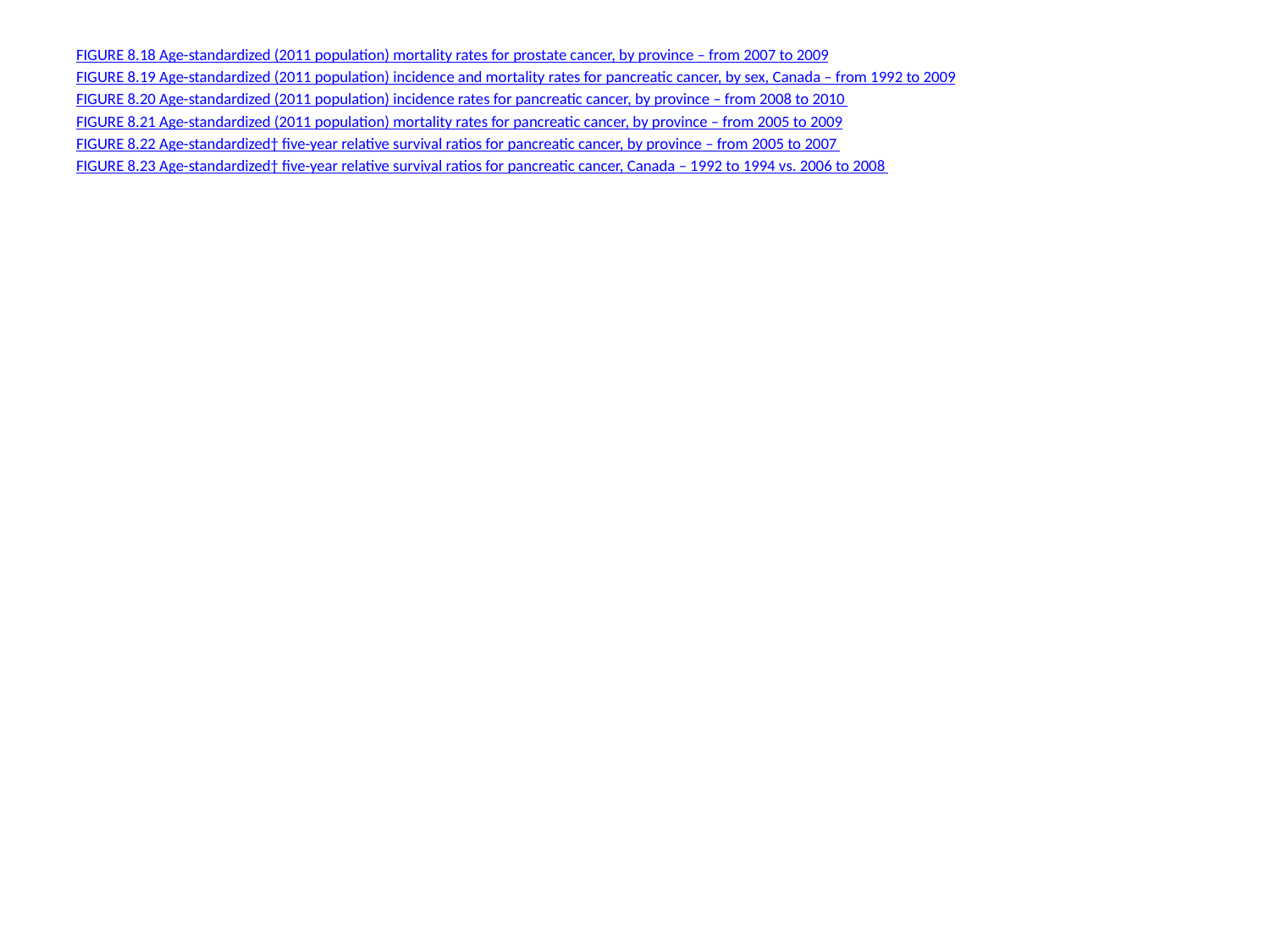

# FIGURE 8.18 Age-standardized (2011 population) mortality rates for prostate cancer, by province – from 2007 to 2009
FIGURE 8.19 Age-standardized (2011 population) incidence and mortality rates for pancreatic cancer, by sex, Canada – from 1992 to 2009
FIGURE 8.20 Age-standardized (2011 population) incidence rates for pancreatic cancer, by province – from 2008 to 2010
FIGURE 8.21 Age-standardized (2011 population) mortality rates for pancreatic cancer, by province – from 2005 to 2009
FIGURE 8.22 Age-standardized† five-year relative survival ratios for pancreatic cancer, by province – from 2005 to 2007
FIGURE 8.23 Age-standardized† five-year relative survival ratios for pancreatic cancer, Canada – 1992 to 1994 vs. 2006 to 2008